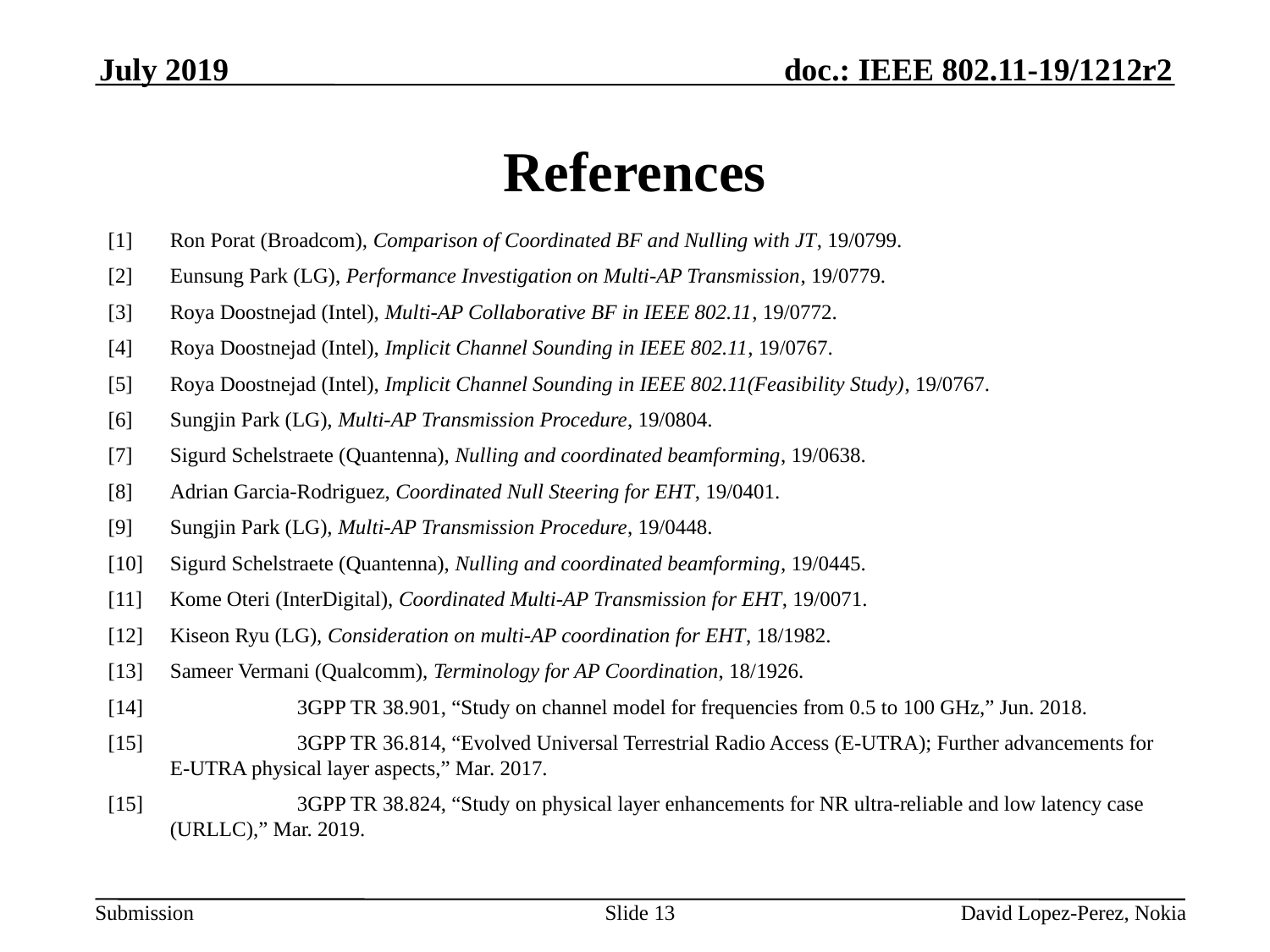

July 2019
# References
[1] 	Ron Porat (Broadcom), Comparison of Coordinated BF and Nulling with JT, 19/0799.
[2] 	Eunsung Park (LG), Performance Investigation on Multi-AP Transmission, 19/0779.
[3] 	Roya Doostnejad (Intel), Multi-AP Collaborative BF in IEEE 802.11, 19/0772.
[4] 	Roya Doostnejad (Intel), Implicit Channel Sounding in IEEE 802.11, 19/0767.
[5] 	Roya Doostnejad (Intel), Implicit Channel Sounding in IEEE 802.11(Feasibility Study), 19/0767.
[6] 	Sungjin Park (LG), Multi-AP Transmission Procedure, 19/0804.
[7] 	Sigurd Schelstraete (Quantenna), Nulling and coordinated beamforming, 19/0638.
[8] 	Adrian Garcia-Rodriguez, Coordinated Null Steering for EHT, 19/0401.
[9] 	Sungjin Park (LG), Multi-AP Transmission Procedure, 19/0448.
[10] 	Sigurd Schelstraete (Quantenna), Nulling and coordinated beamforming, 19/0445.
[11] 	Kome Oteri (InterDigital), Coordinated Multi-AP Transmission for EHT, 19/0071.
[12] 	Kiseon Ryu (LG), Consideration on multi-AP coordination for EHT, 18/1982.
[13] 	Sameer Vermani (Qualcomm), Terminology for AP Coordination, 18/1926.
[14] 		3GPP TR 38.901, “Study on channel model for frequencies from 0.5 to 100 GHz,” Jun. 2018.
[15] 		3GPP TR 36.814, “Evolved Universal Terrestrial Radio Access (E-UTRA); Further advancements for E-UTRA physical layer aspects,” Mar. 2017.
[15] 		3GPP TR 38.824, “Study on physical layer enhancements for NR ultra-reliable and low latency case (URLLC),” Mar. 2019.

Slide 13
 David Lopez-Perez, Nokia